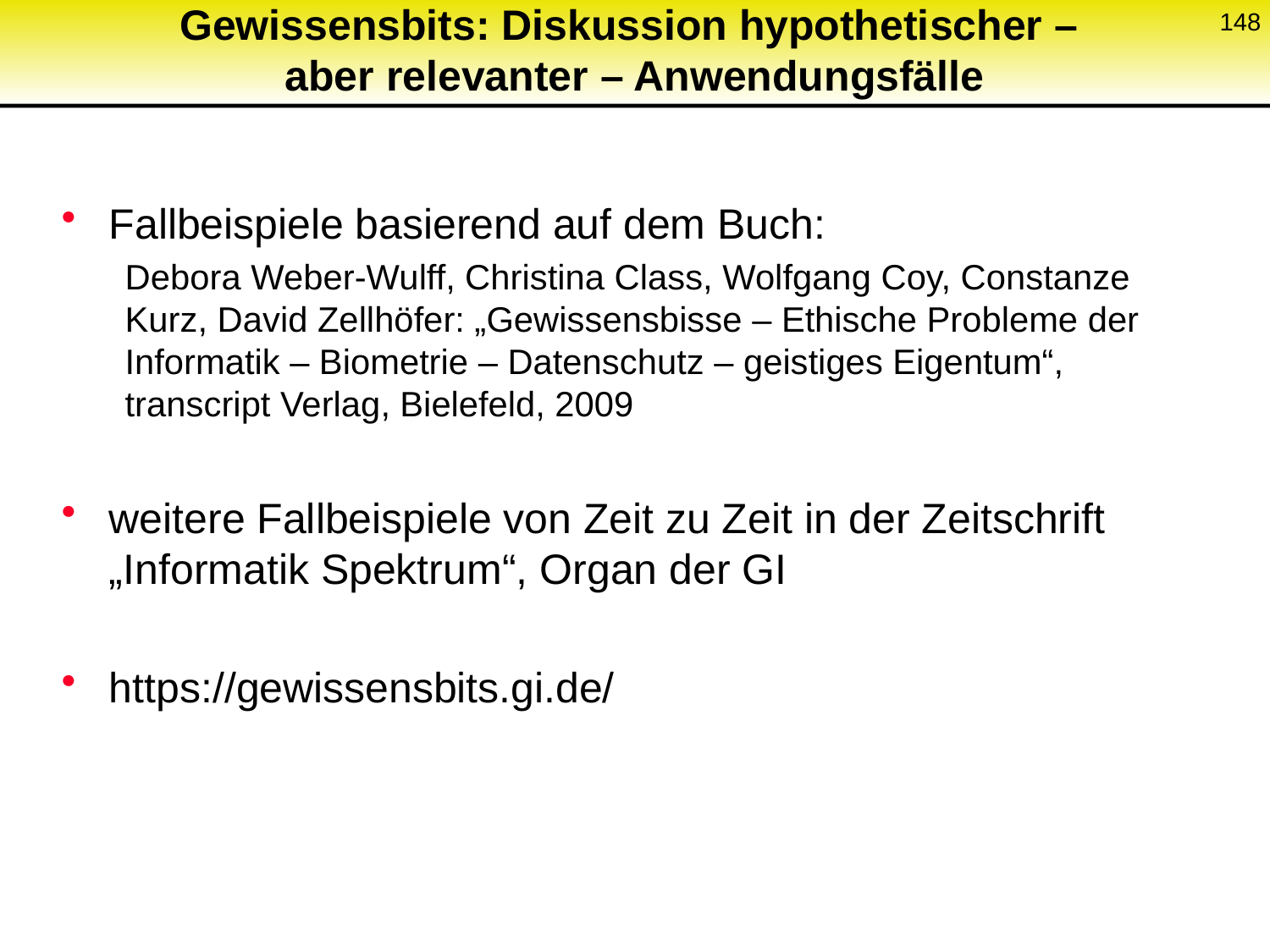

148
# Gewissensbits: Diskussion hypothetischer – aber relevanter – Anwendungsfälle
Fallbeispiele basierend auf dem Buch:
Debora Weber-Wulff, Christina Class, Wolfgang Coy, Constanze Kurz, David Zellhöfer: „Gewissensbisse – Ethische Probleme der Informatik – Biometrie – Datenschutz – geistiges Eigentum“, transcript Verlag, Bielefeld, 2009

weitere Fallbeispiele von Zeit zu Zeit in der Zeitschrift „Informatik Spektrum“, Organ der GI

https://gewissensbits.gi.de/